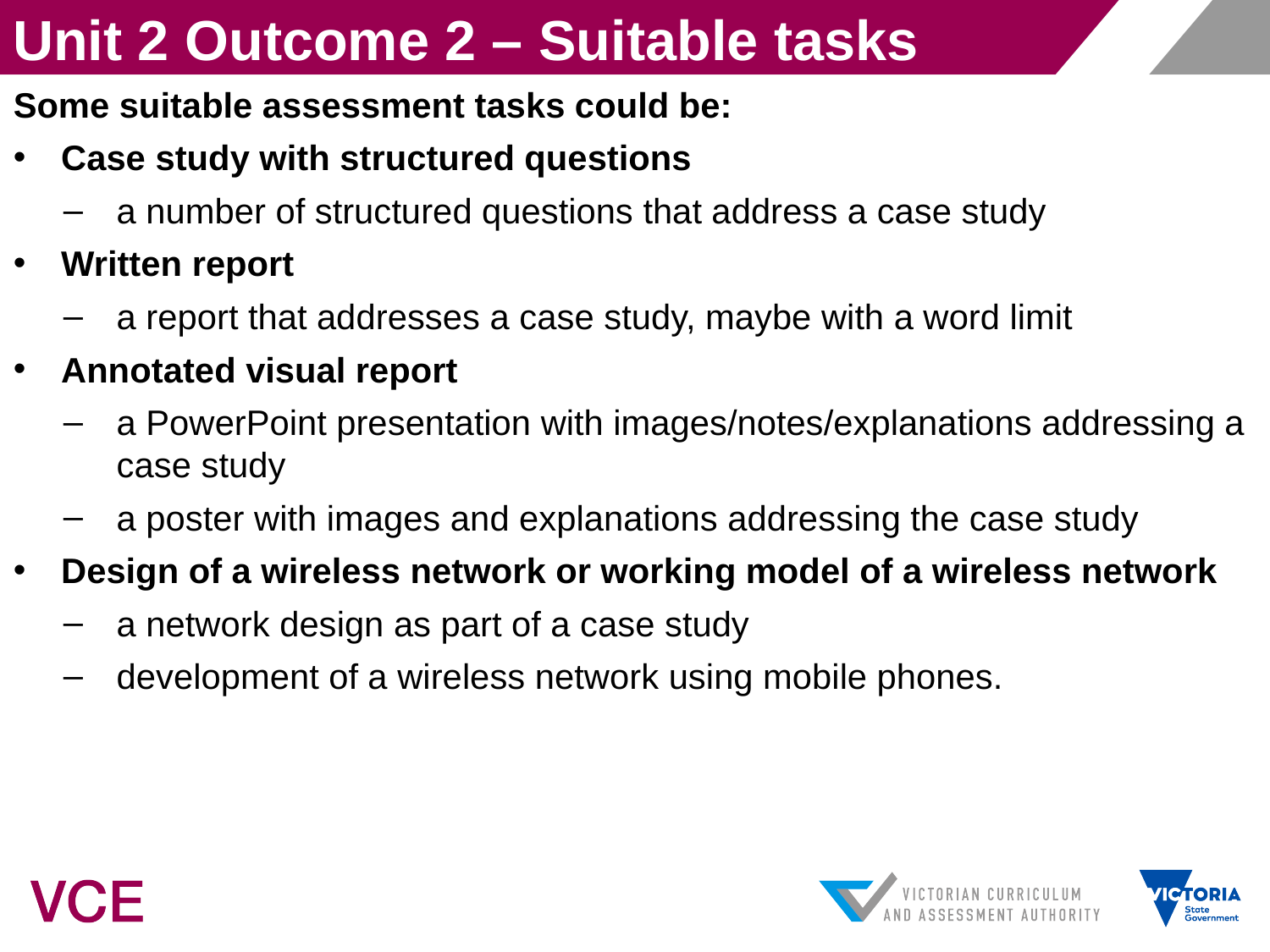

Unit 2 Outcome 2 – Suitable tasks
Some suitable assessment tasks could be:
Case study with structured questions
a number of structured questions that address a case study
Written report
a report that addresses a case study, maybe with a word limit
Annotated visual report
a PowerPoint presentation with images/notes/explanations addressing a case study
a poster with images and explanations addressing the case study
Design of a wireless network or working model of a wireless network
a network design as part of a case study
development of a wireless network using mobile phones.